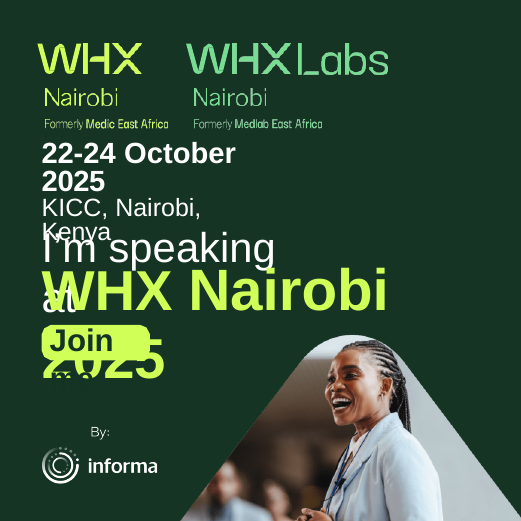

I’m speaking at
WHX Nairobi 2025
Join me